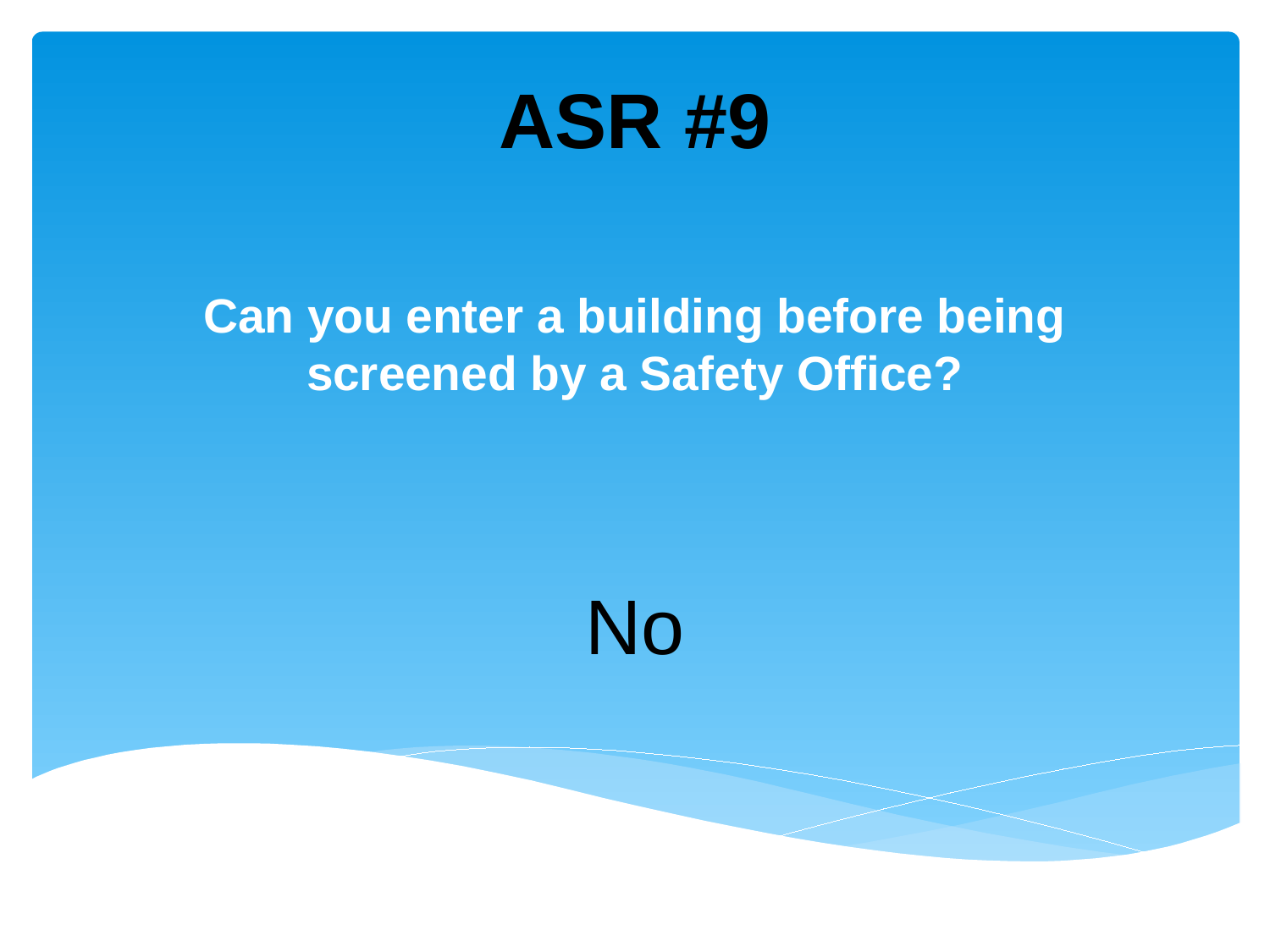

ASR #9
# Can you enter a building before being screened by a Safety Office?
No